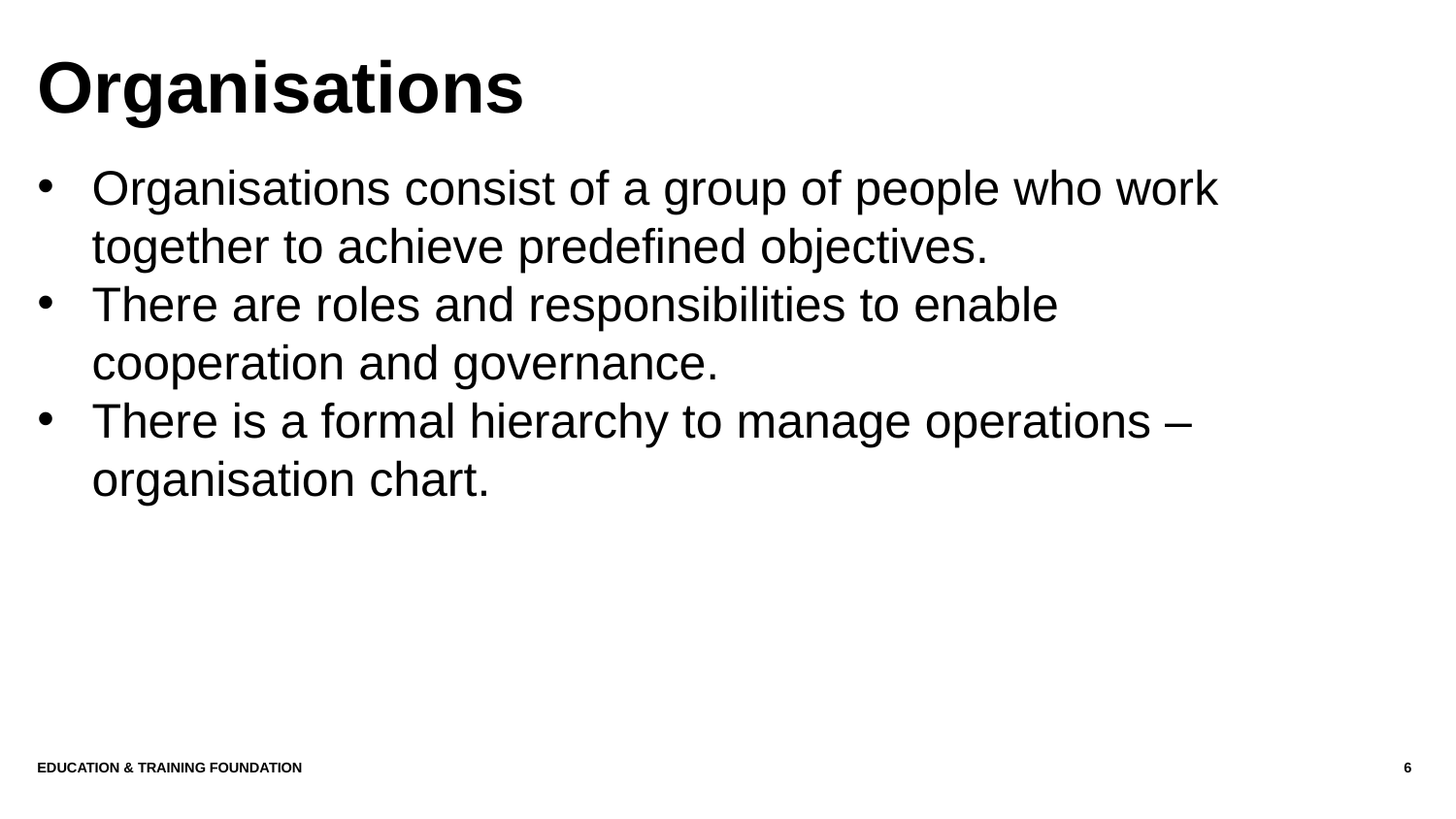

# Organisations
Organisations consist of a group of people who work together to achieve predefined objectives.
There are roles and responsibilities to enable cooperation and governance.
There is a formal hierarchy to manage operations – organisation chart.

Education & Training Foundation
6